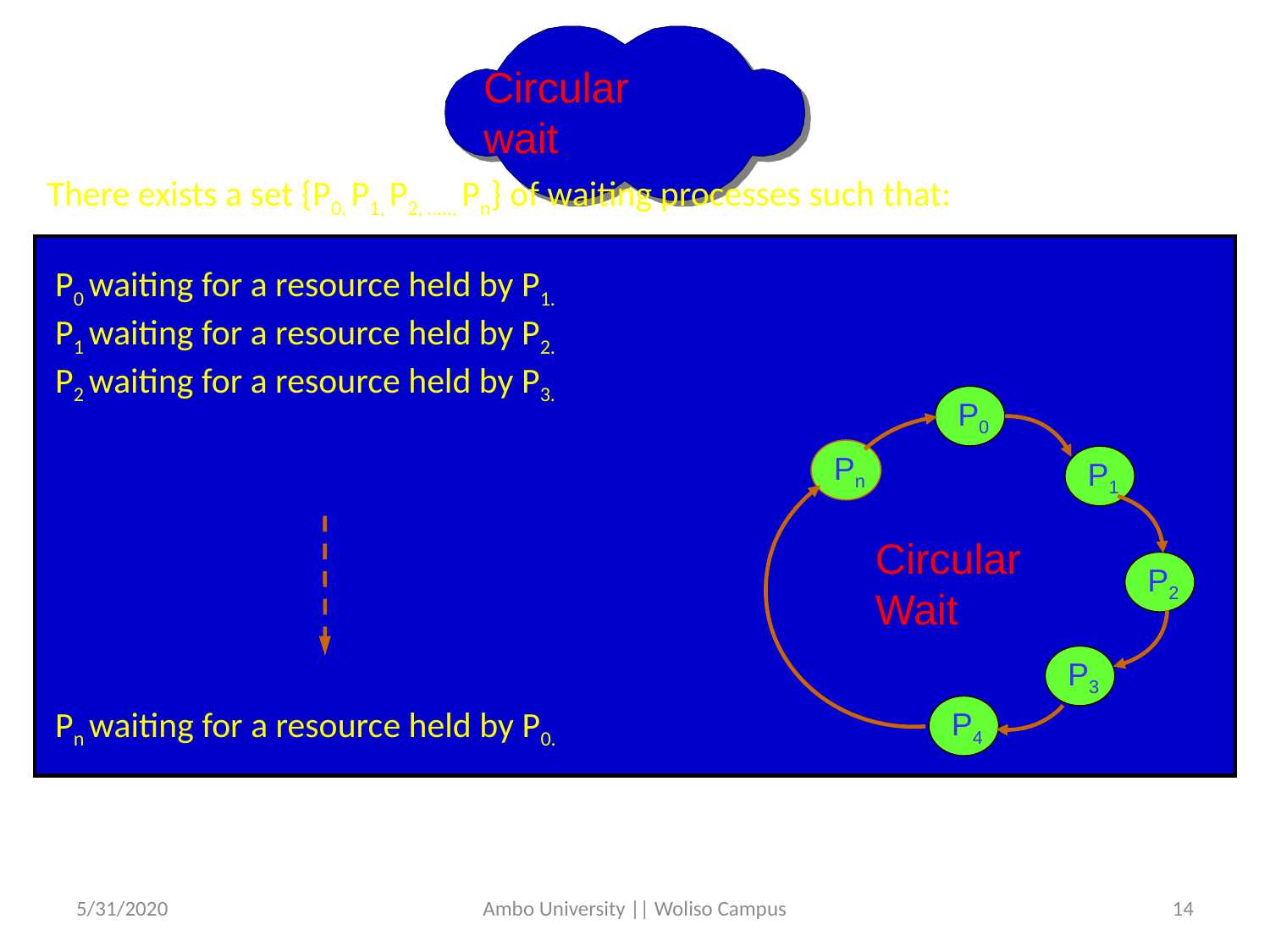

Circular
wait

There exists a set {P0, P1, P2, ….., Pn} of waiting processes such that:
 P0 waiting for a resource held by P1.
 P1 waiting for a resource held by P2.
 P2 waiting for a resource held by P3.
 Pn waiting for a resource held by P0.

P0

Pn
P1

Circular Wait
P2

P3

P4
5/31/2020
Ambo University || Woliso Campus
14